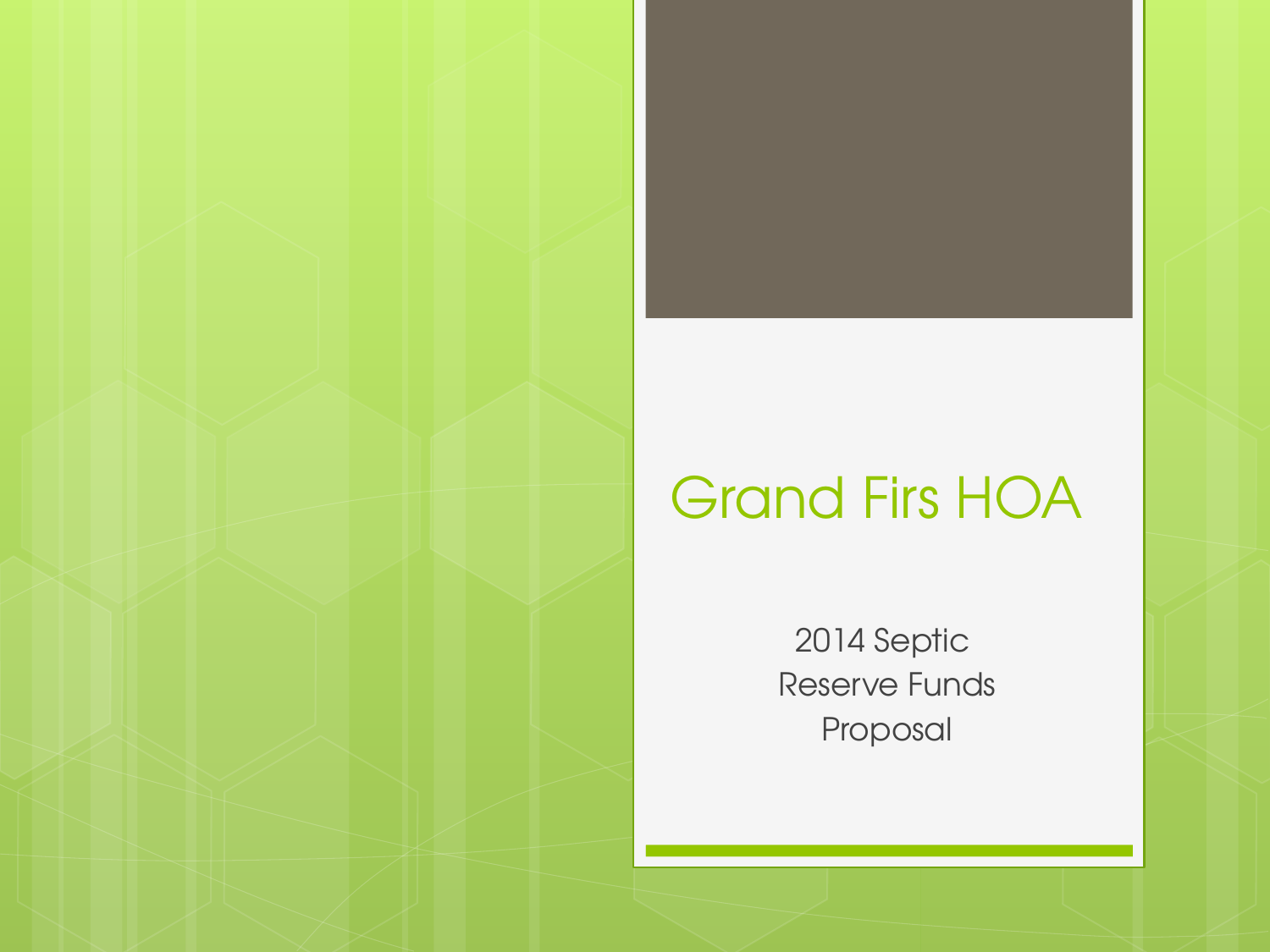

# Grand Firs HOA
2014 Septic
Reserve Funds
Proposal